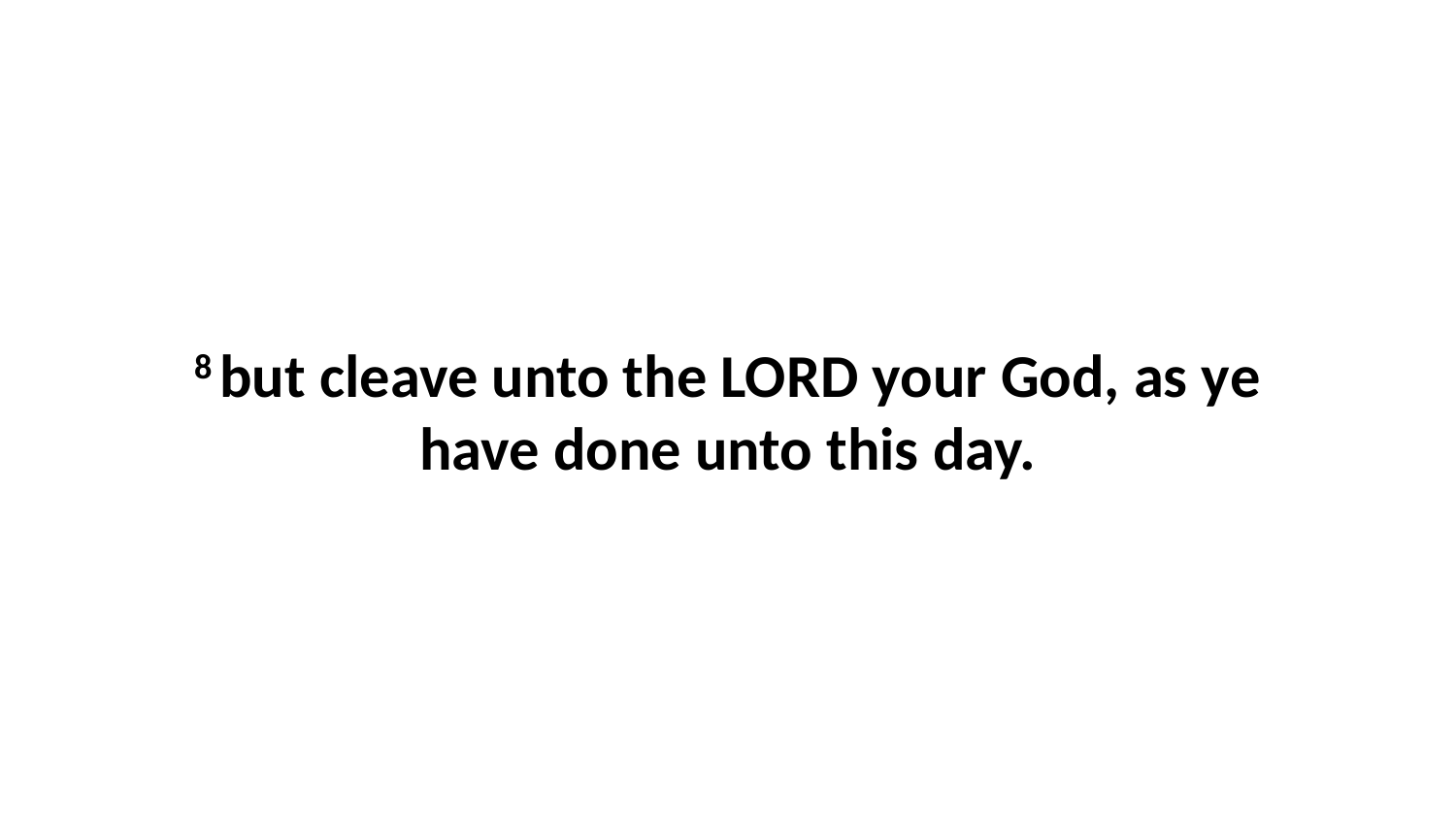

8 but cleave unto the LORD your God, as ye have done unto this day.